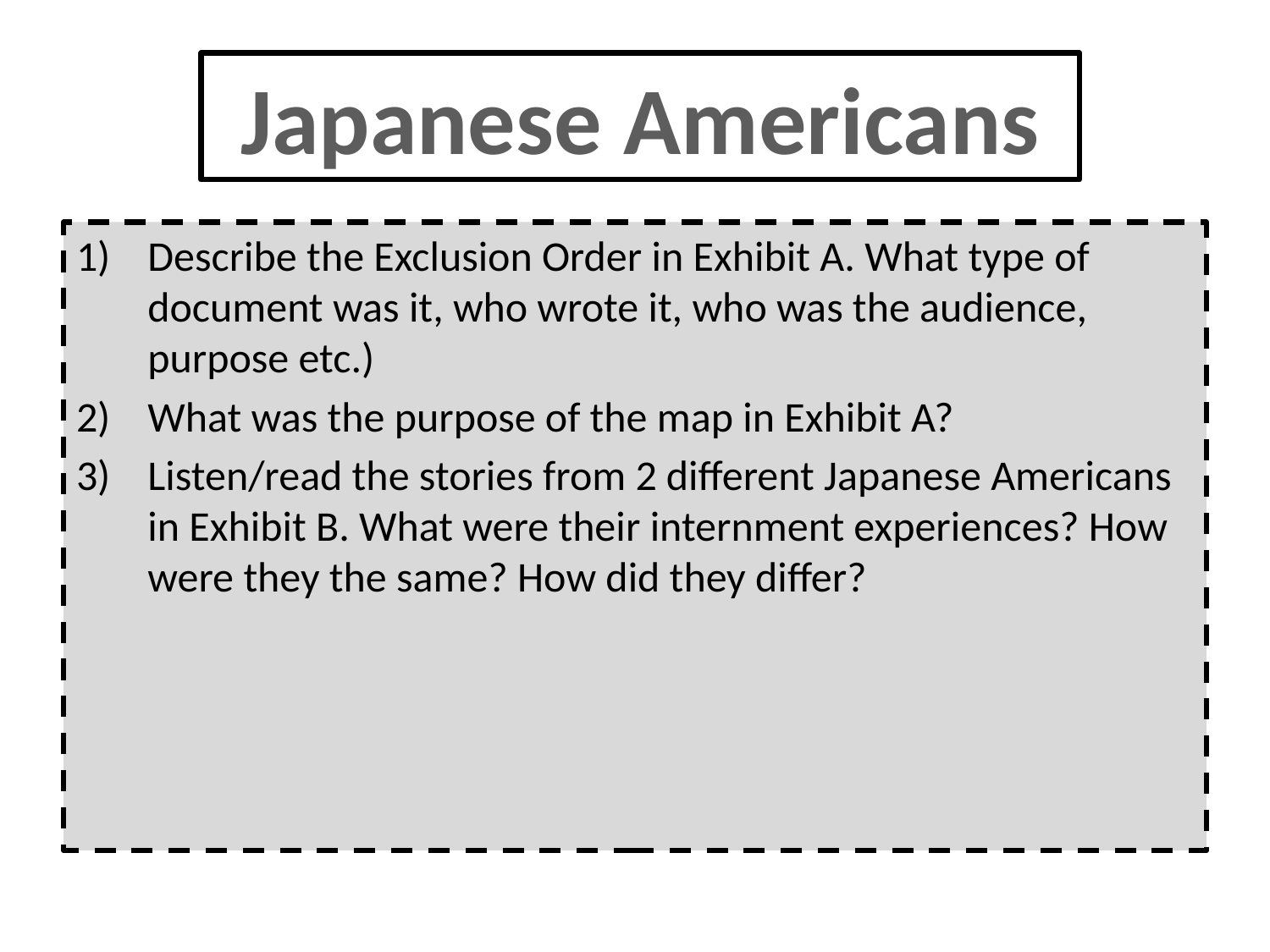

Japanese Americans
Describe the Exclusion Order in Exhibit A. What type of document was it, who wrote it, who was the audience, purpose etc.)
What was the purpose of the map in Exhibit A?
Listen/read the stories from 2 different Japanese Americans in Exhibit B. What were their internment experiences? How were they the same? How did they differ?